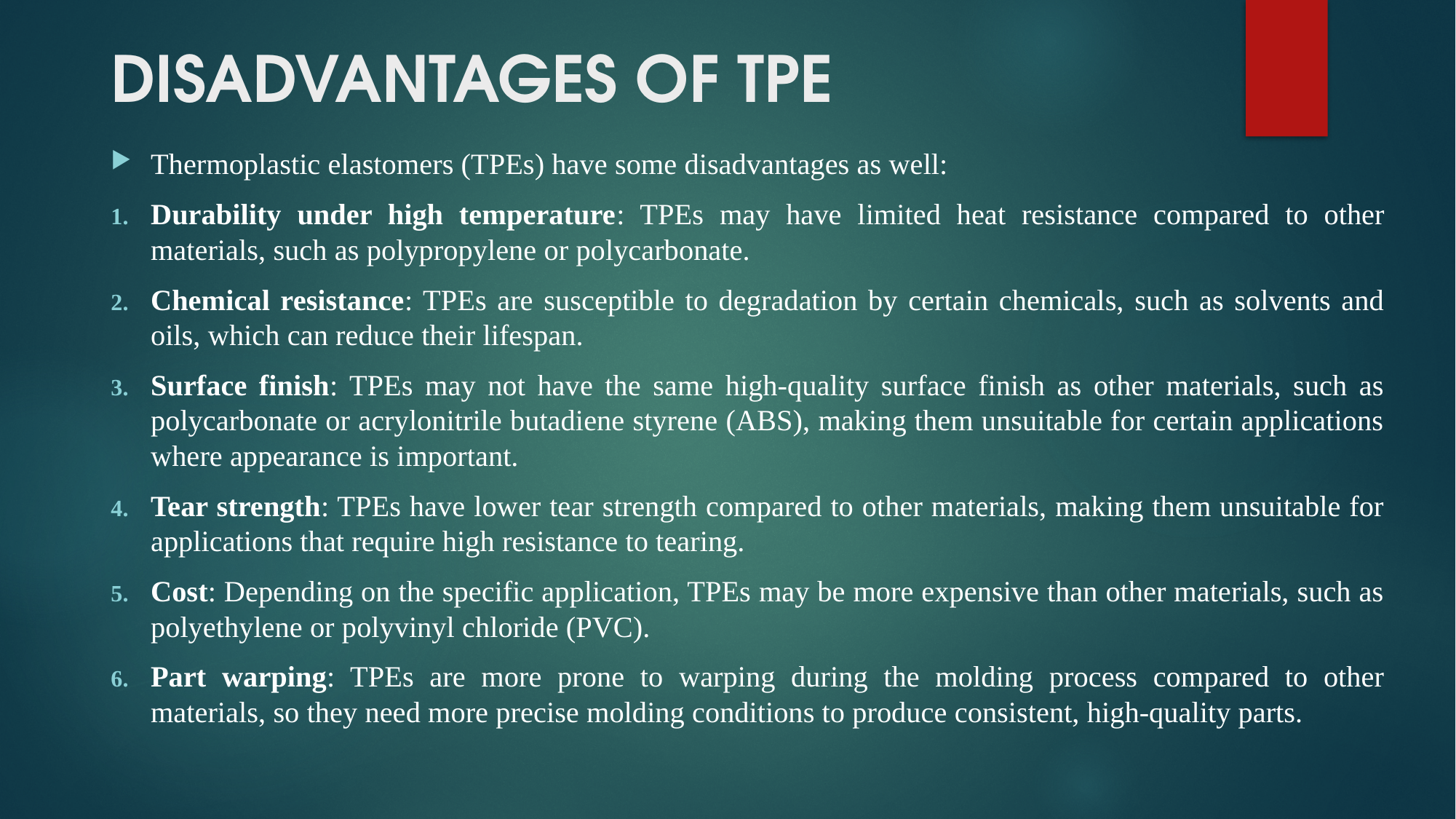

# DISADVANTAGES OF TPE
Thermoplastic elastomers (TPEs) have some disadvantages as well:
Durability under high temperature: TPEs may have limited heat resistance compared to other materials, such as polypropylene or polycarbonate.
Chemical resistance: TPEs are susceptible to degradation by certain chemicals, such as solvents and oils, which can reduce their lifespan.
Surface finish: TPEs may not have the same high-quality surface finish as other materials, such as polycarbonate or acrylonitrile butadiene styrene (ABS), making them unsuitable for certain applications where appearance is important.
Tear strength: TPEs have lower tear strength compared to other materials, making them unsuitable for applications that require high resistance to tearing.
Cost: Depending on the specific application, TPEs may be more expensive than other materials, such as polyethylene or polyvinyl chloride (PVC).
Part warping: TPEs are more prone to warping during the molding process compared to other materials, so they need more precise molding conditions to produce consistent, high-quality parts.